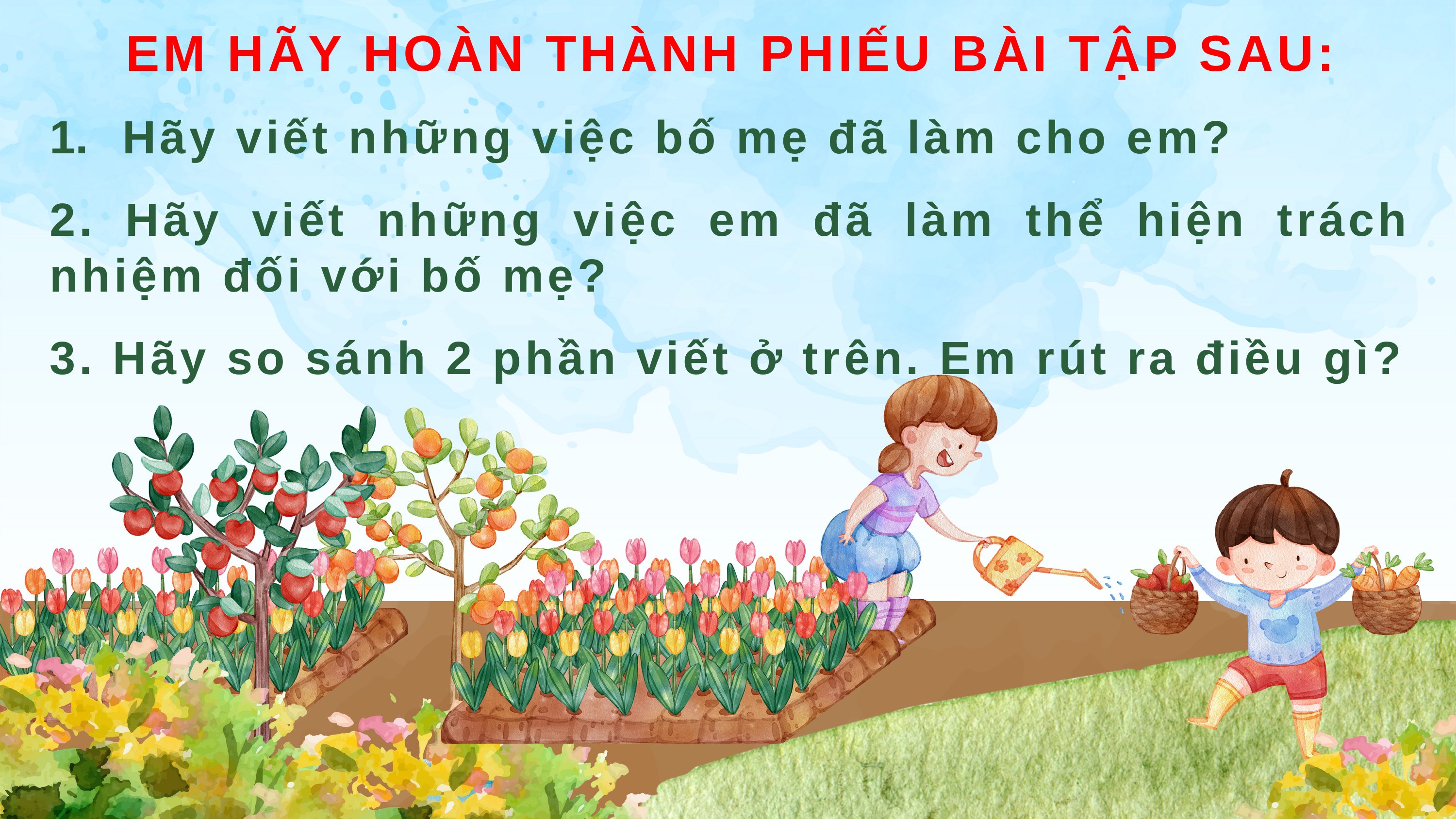

EM HÃY HOÀN THÀNH PHIẾU BÀI TẬP SAU:
Hãy viết những việc bố mẹ đã làm cho em?

2. Hãy viết những việc em đã làm thể hiện trách nhiệm đối với bố mẹ?

3. Hãy so sánh 2 phần viết ở trên. Em rút ra điều gì?